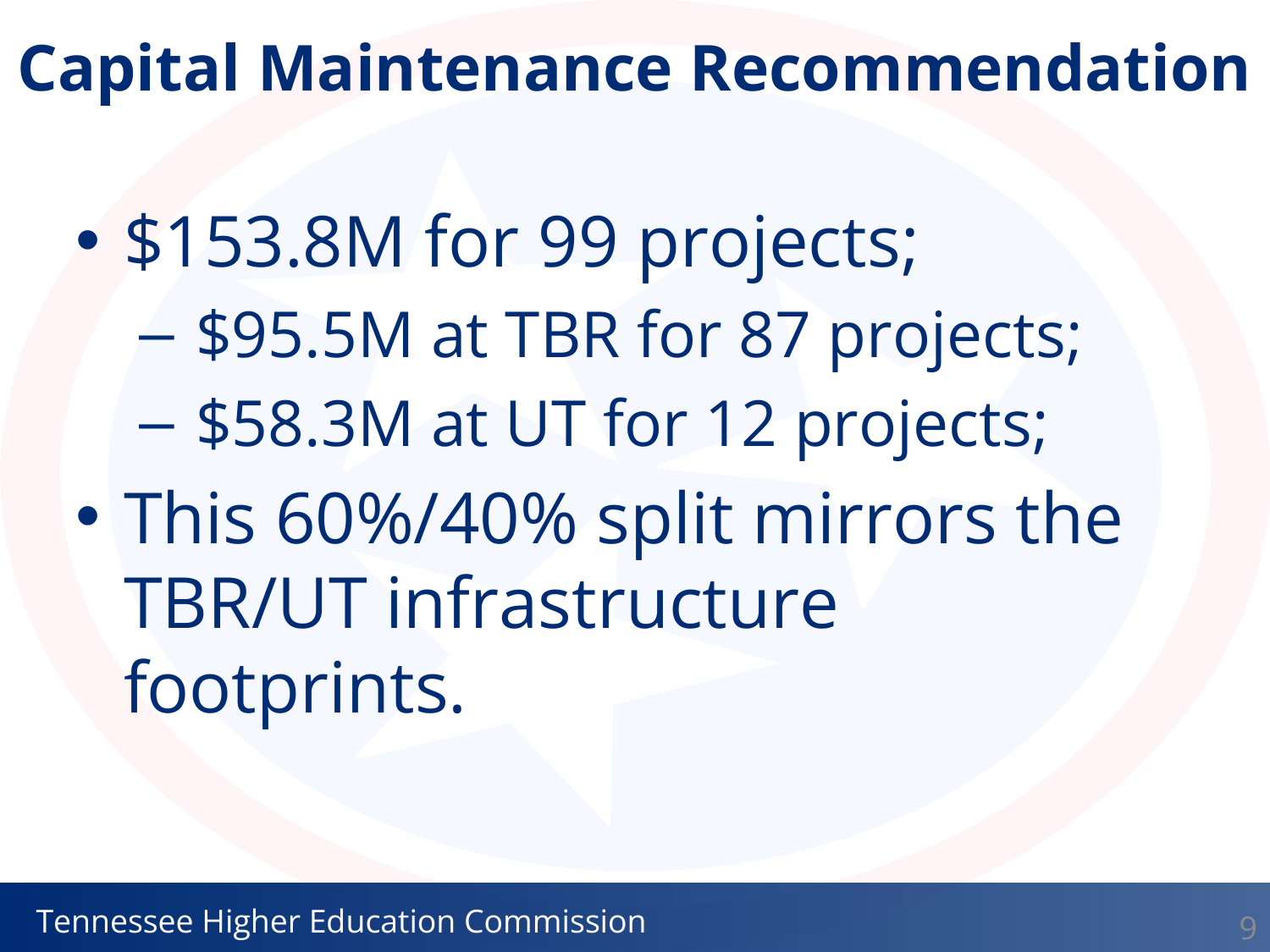

Capital Maintenance Recommendation
$153.8M for 99 projects;
 $95.5M at TBR for 87 projects;
 $58.3M at UT for 12 projects;
This 60%/40% split mirrors the TBR/UT infrastructure footprints.
9